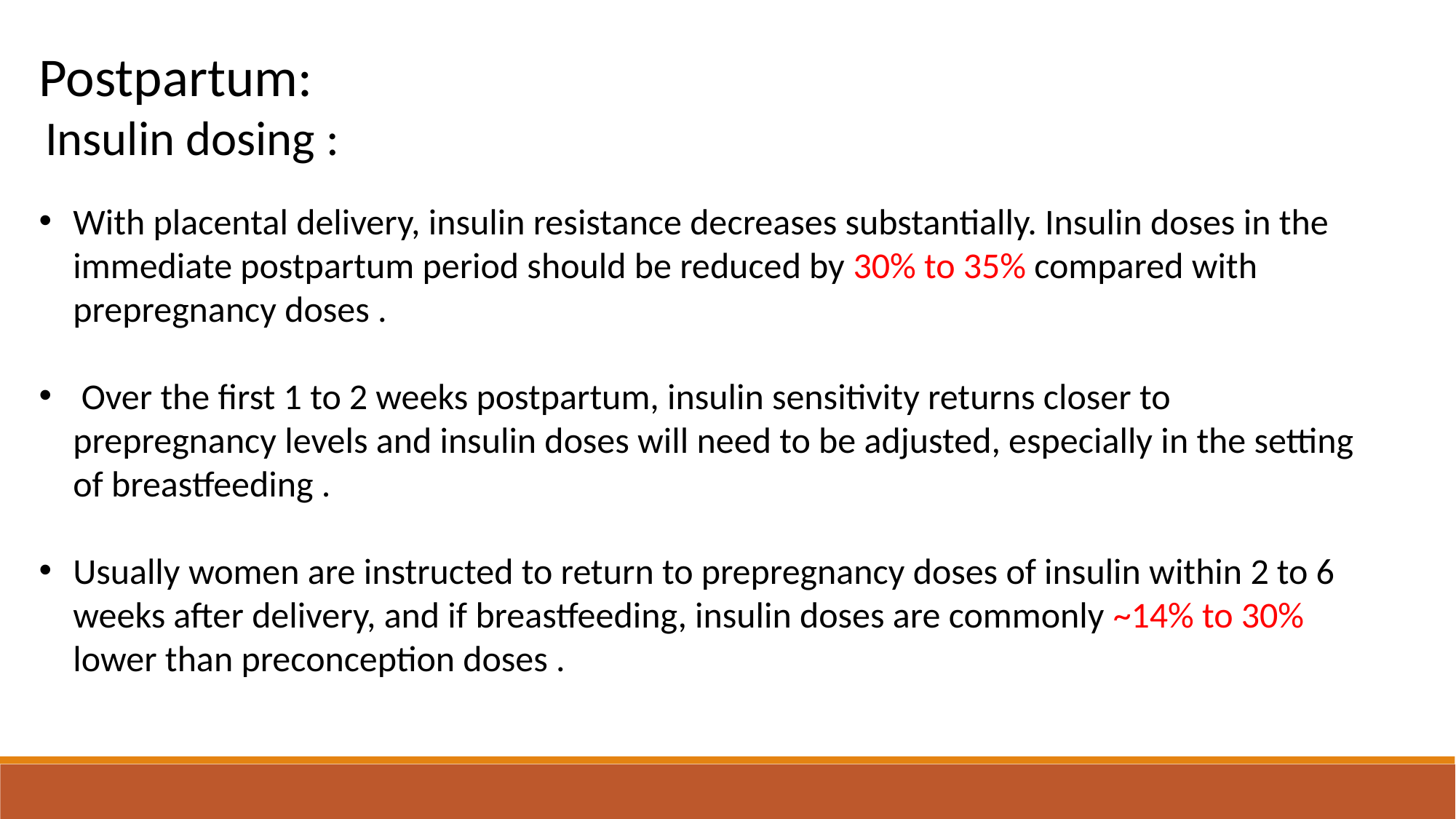

Postpartum:
 Insulin dosing :

With placental delivery, insulin resistance decreases substantially. Insulin doses in the immediate postpartum period should be reduced by 30% to 35% compared with prepregnancy doses .

 Over the first 1 to 2 weeks postpartum, insulin sensitivity returns closer to prepregnancy levels and insulin doses will need to be adjusted, especially in the setting of breastfeeding .

Usually women are instructed to return to prepregnancy doses of insulin within 2 to 6 weeks after delivery, and if breastfeeding, insulin doses are commonly ~14% to 30% lower than preconception doses .